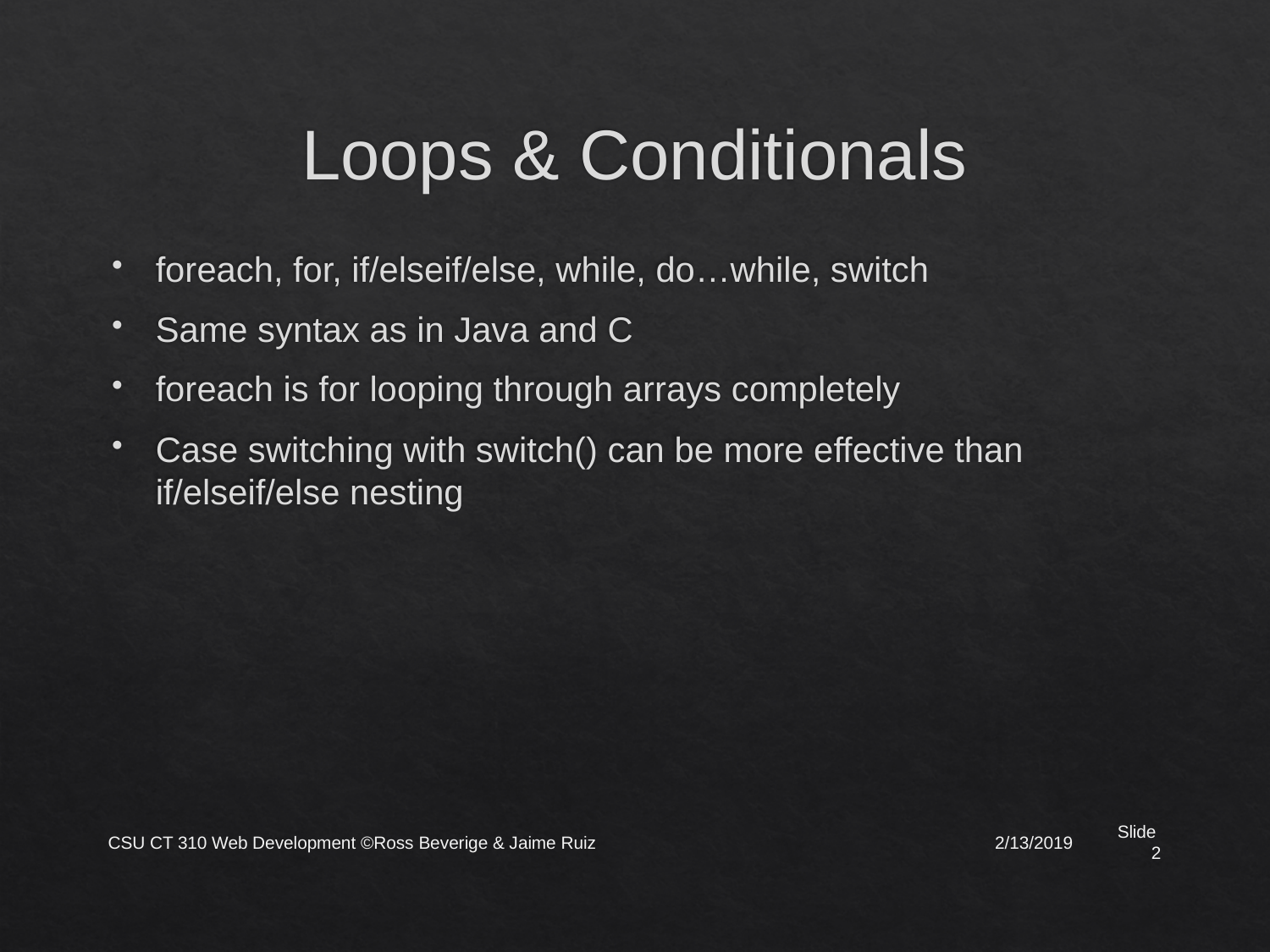

# Loops & Conditionals
foreach, for, if/elseif/else, while, do…while, switch
Same syntax as in Java and C
foreach is for looping through arrays completely
Case switching with switch() can be more effective than if/elseif/else nesting

CSU CT 310 Web Development ©Ross Beverige & Jaime Ruiz
2/13/2019
Slide 2